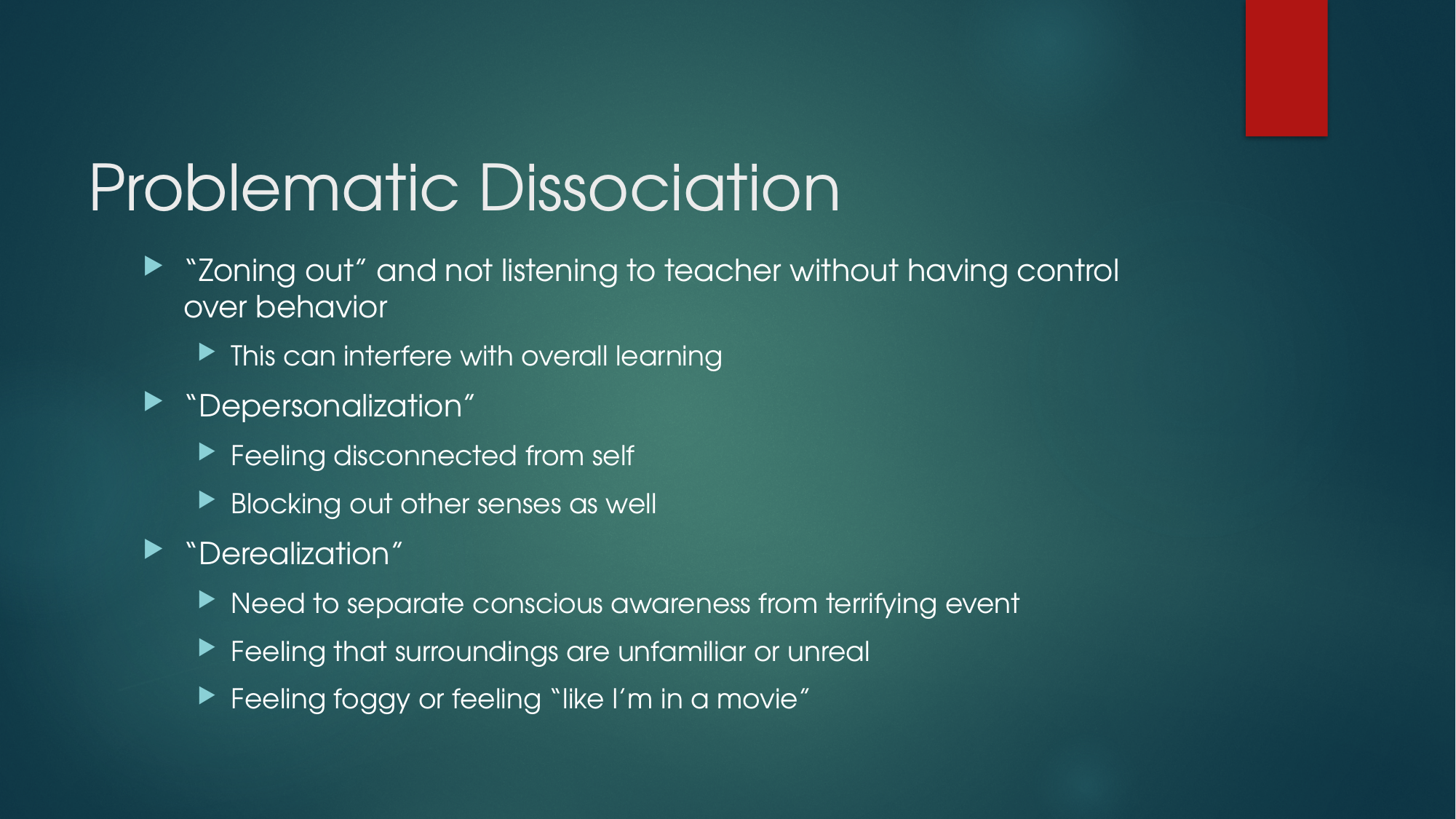

# Problematic Dissociation
“Zoning out” and not listening to teacher without having control over behavior
This can interfere with overall learning
“Depersonalization”
Feeling disconnected from self
Blocking out other senses as well
“Derealization”
Need to separate conscious awareness from terrifying event
Feeling that surroundings are unfamiliar or unreal
Feeling foggy or feeling “like I’m in a movie”